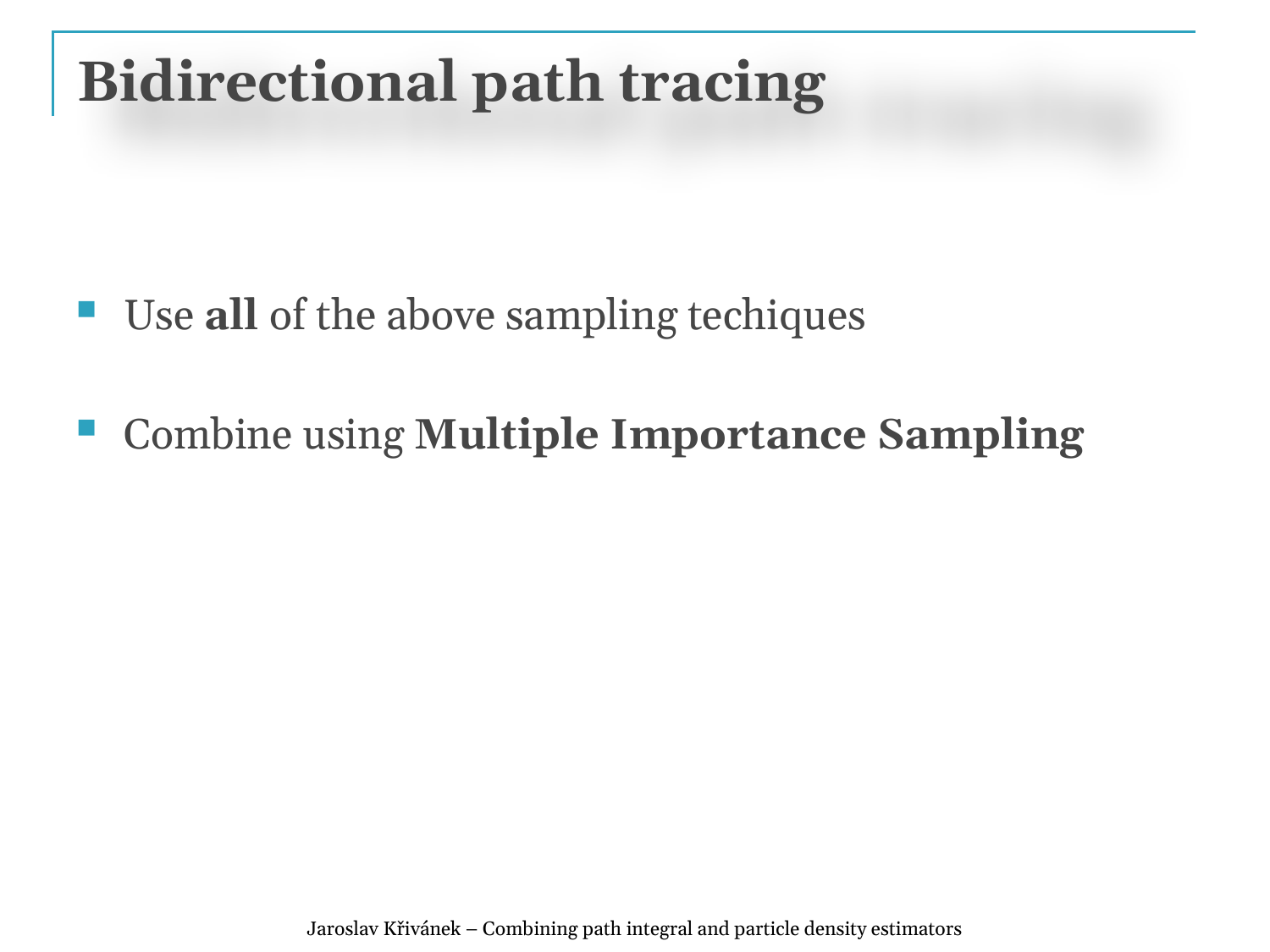

# Bidirectional path tracing

Use all of the above sampling techiques

Combine using Multiple Importance Sampling
Jaroslav Křivánek – Combining path integral and particle density estimators